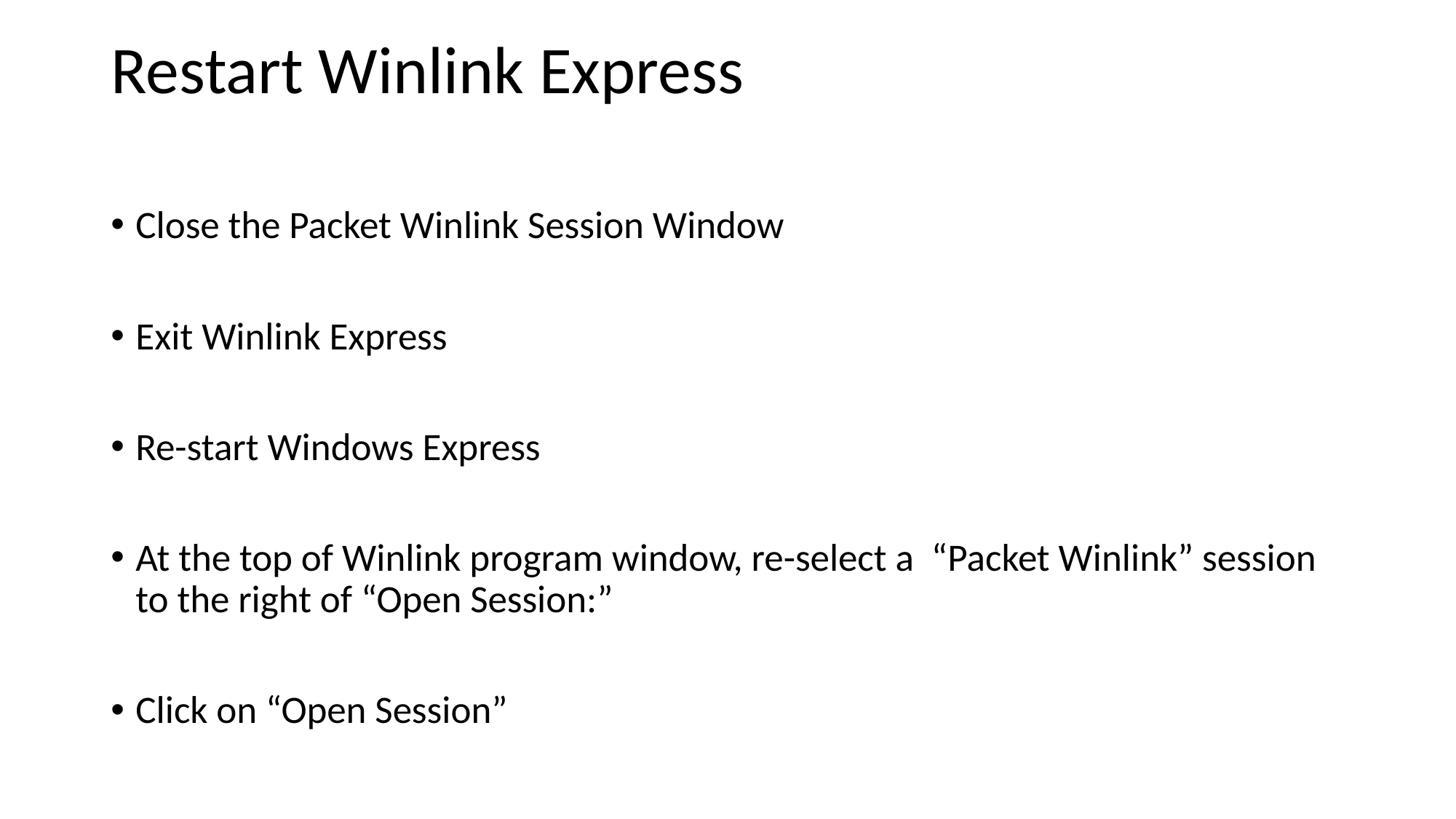

# Restart Winlink Express

Close the Packet Winlink Session Window

Exit Winlink Express

Re-start Windows Express

At the top of Winlink program window, re-select a  “Packet Winlink” session to the right of “Open Session:”

Click on “Open Session”